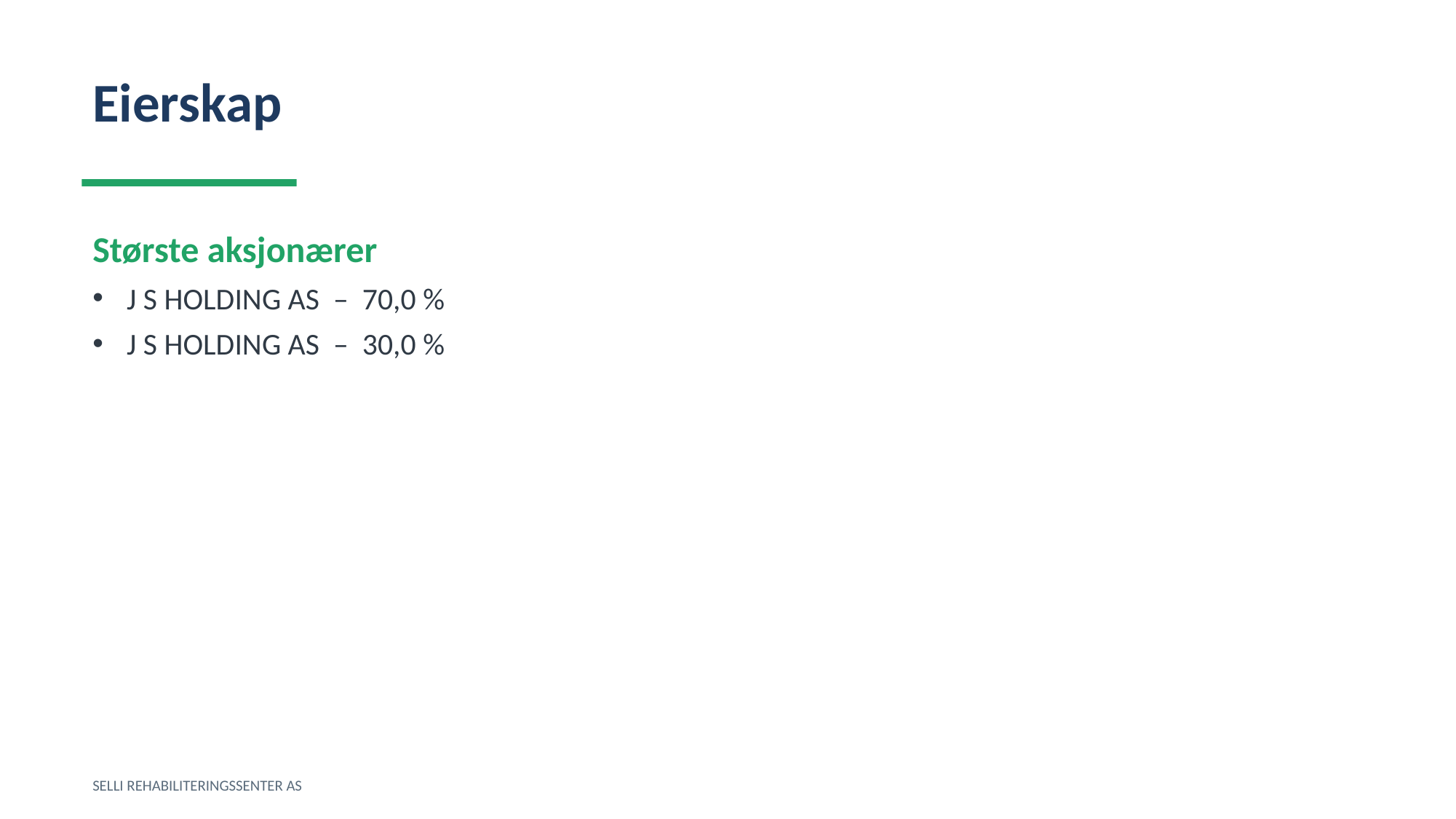

Eierskap

Største aksjonærer
J S HOLDING AS  –  70,0 %
J S HOLDING AS  –  30,0 %
SELLI REHABILITERINGSSENTER AS